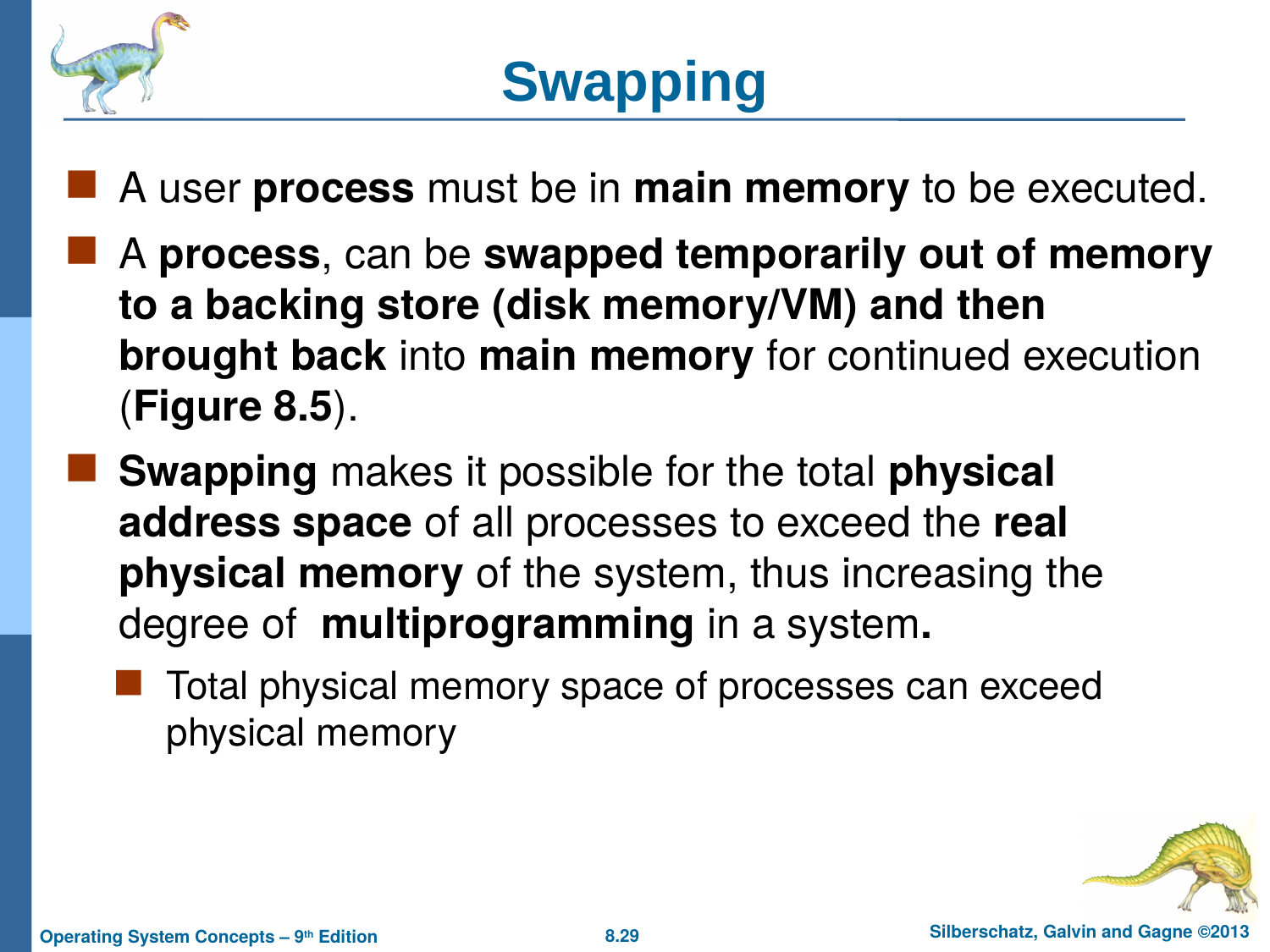

# Swapping
A user process must be in main memory to be executed.
A process, can be swapped temporarily out of memory to a backing store (disk memory/VM) and then brought back into main memory for continued execution (Figure 8.5).
Swapping makes it possible for the total physical address space of all processes to exceed the real physical memory of the system, thus increasing the degree of  multiprogramming in a system.
Total physical memory space of processes can exceed physical memory